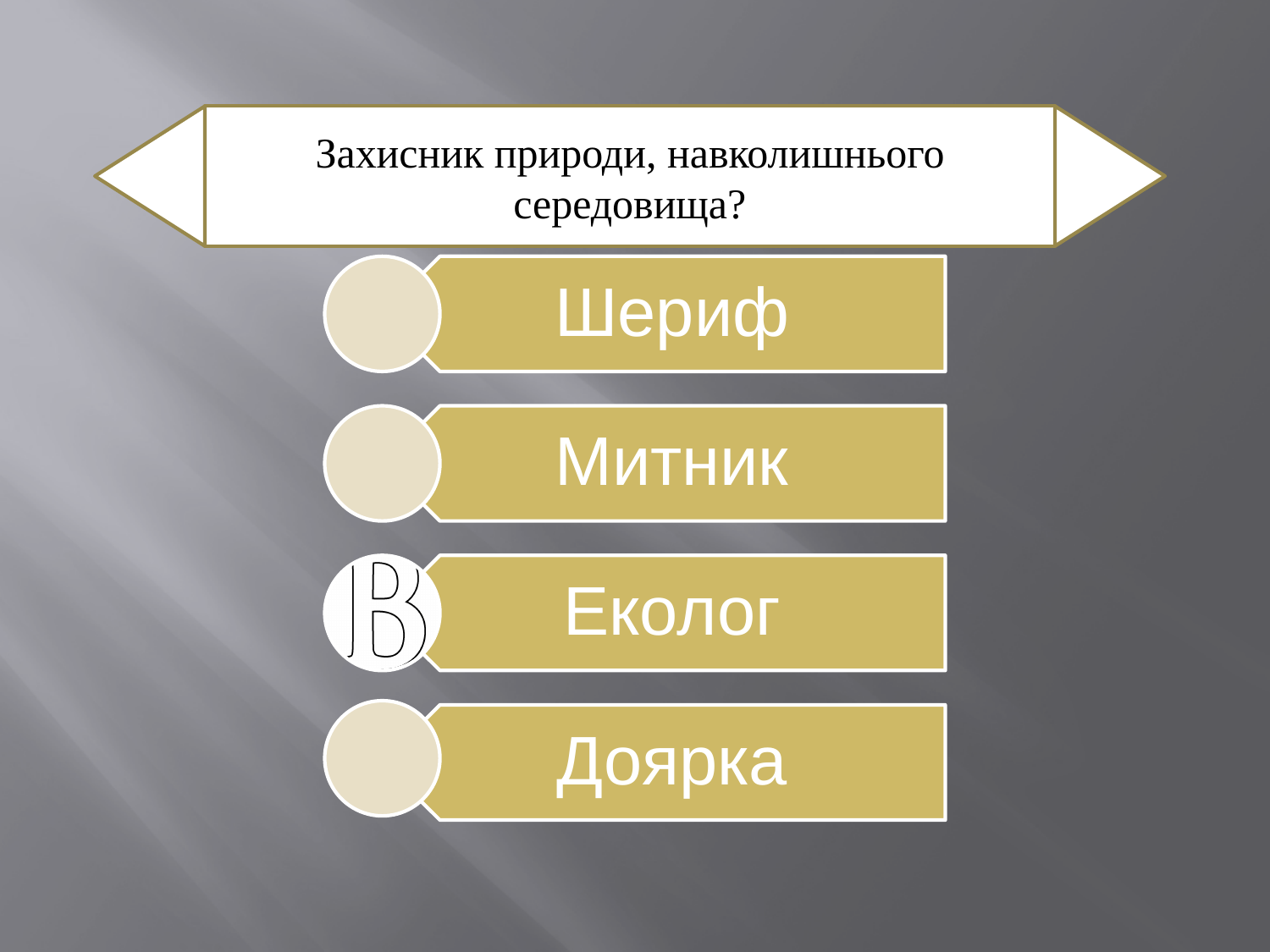

Захисник природи, навколишнього середовища?

Шериф
Митник
Еколог
Доярка